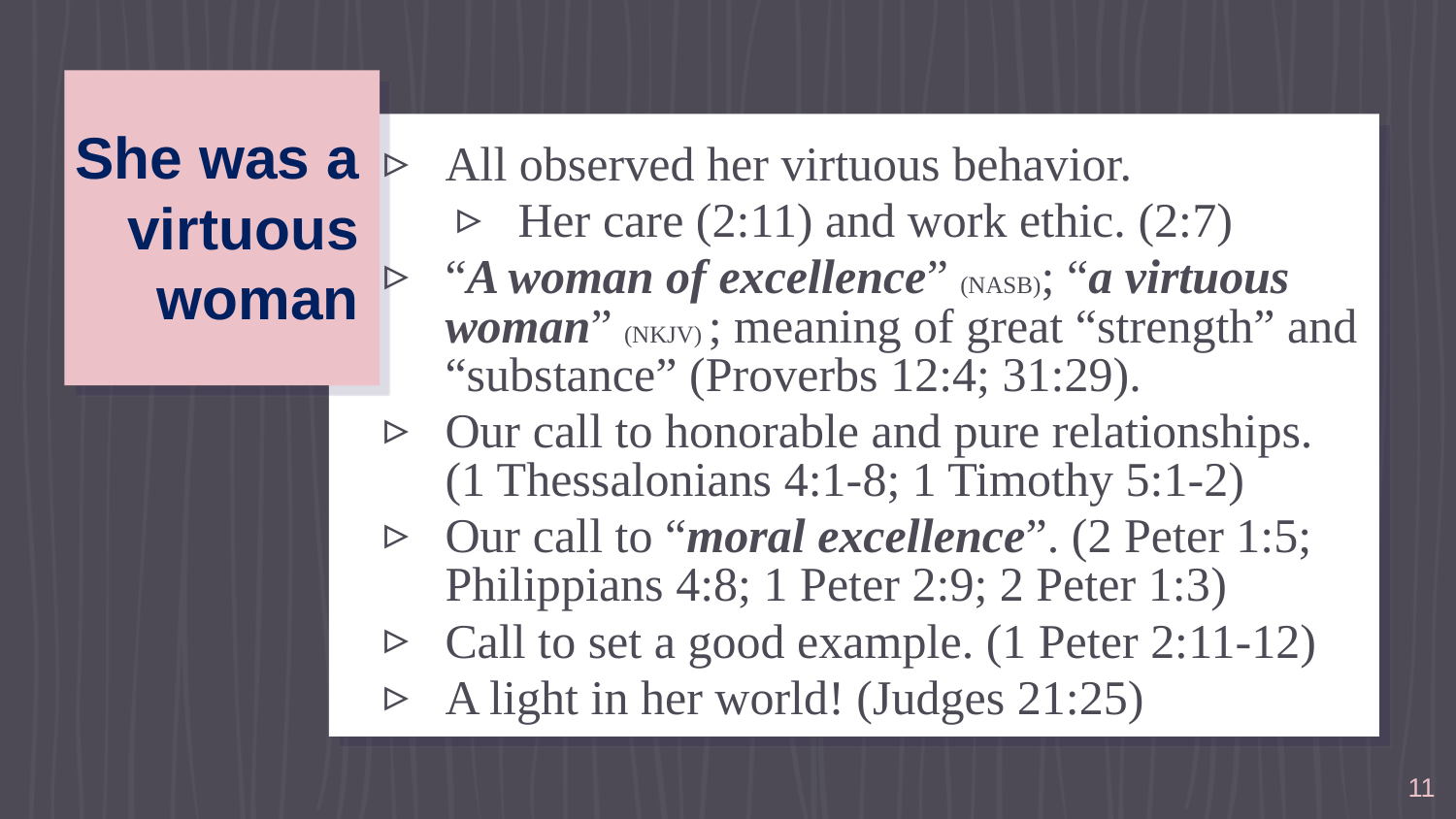

# She was a virtuous woman
All observed her virtuous behavior.
Her care (2:11) and work ethic. (2:7)
“A woman of excellence” (NASB); “a virtuous woman” (NKJV) ; meaning of great “strength” and “substance” (Proverbs 12:4; 31:29).
Our call to honorable and pure relationships.
(1 Thessalonians 4:1-8; 1 Timothy 5:1-2)
Our call to “moral excellence”. (2 Peter 1:5; Philippians 4:8; 1 Peter 2:9; 2 Peter 1:3)
Call to set a good example. (1 Peter 2:11-12)
A light in her world! (Judges 21:25)
11